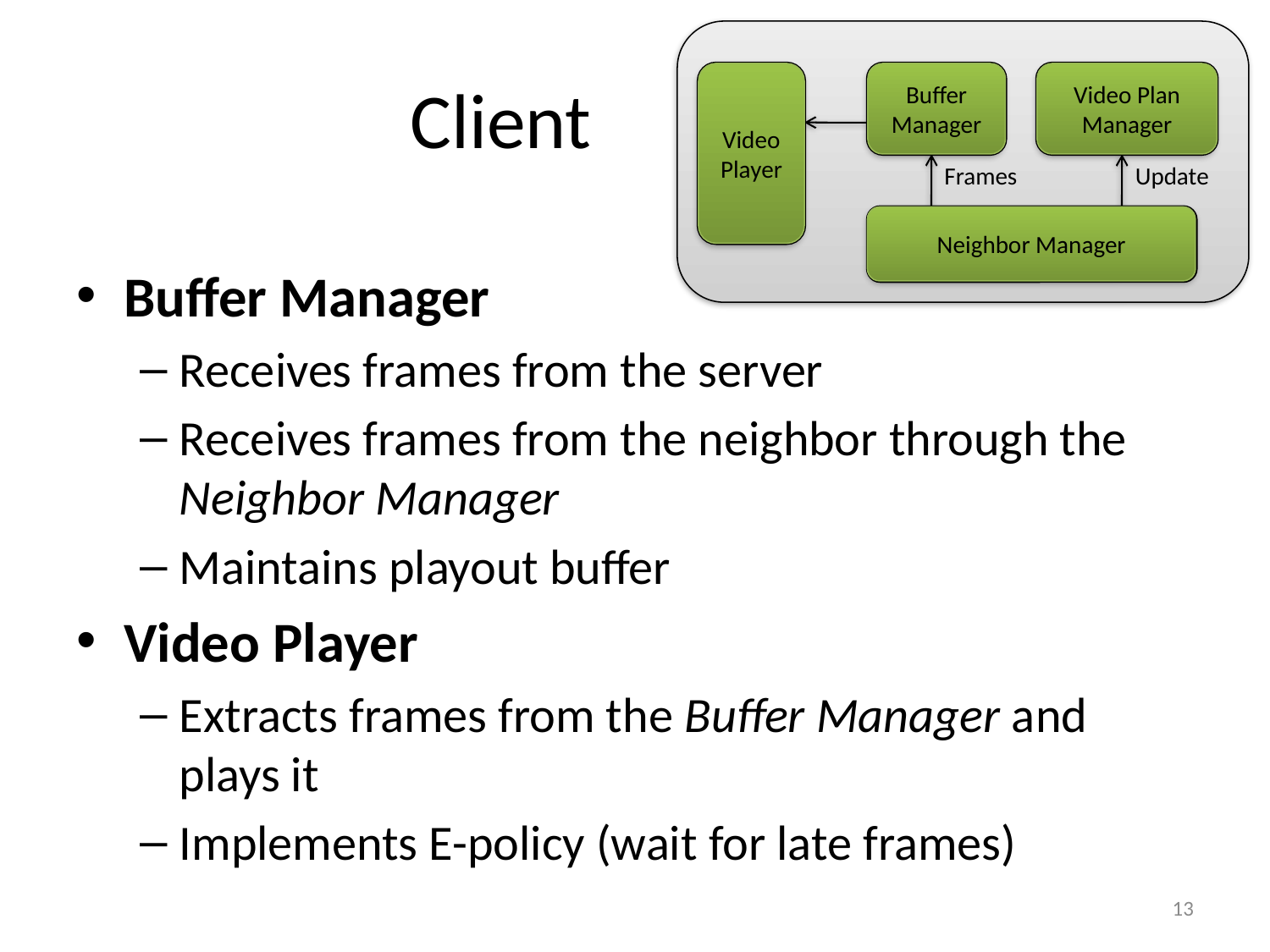

Client
Video Player
Video Player
Buffer Manager
Buffer Manager
Video Plan Manager
Video Plan Manager
Frames
Update
Neighbor Manager
Neighbor Manager
Buffer Manager
Receives frames from the server
Receives frames from the neighbor through the Neighbor Manager
Maintains playout buffer
Video Player
Extracts frames from the Buffer Manager and plays it
Implements E-policy (wait for late frames)
13